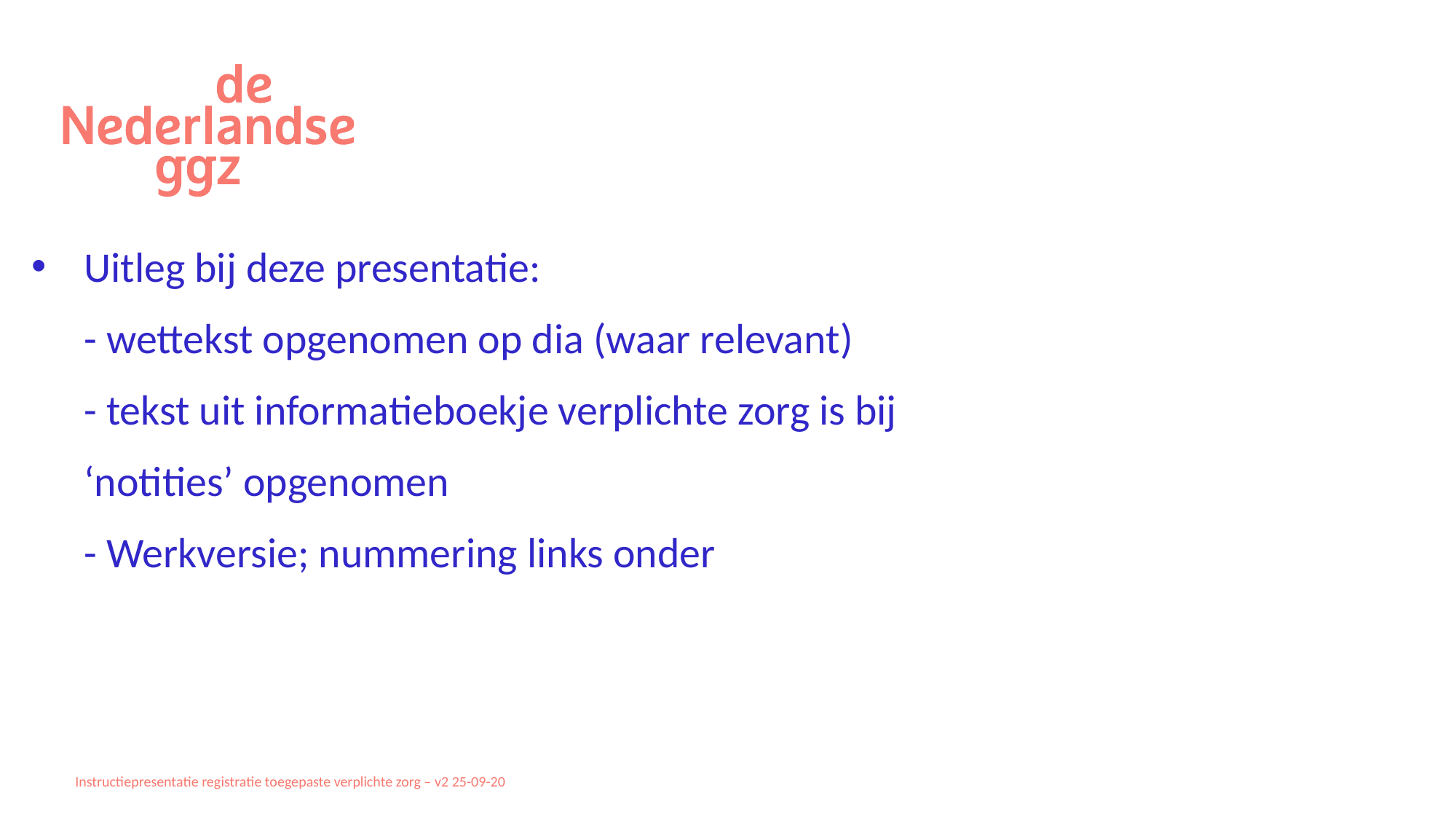

# Uitleg bij deze presentatie: - wettekst opgenomen op dia (waar relevant) - tekst uit informatieboekje verplichte zorg is bij ‘notities’ opgenomen - Werkversie; nummering links onder
Instructiepresentatie registratie toegepaste verplichte zorg – v2 25-09-20